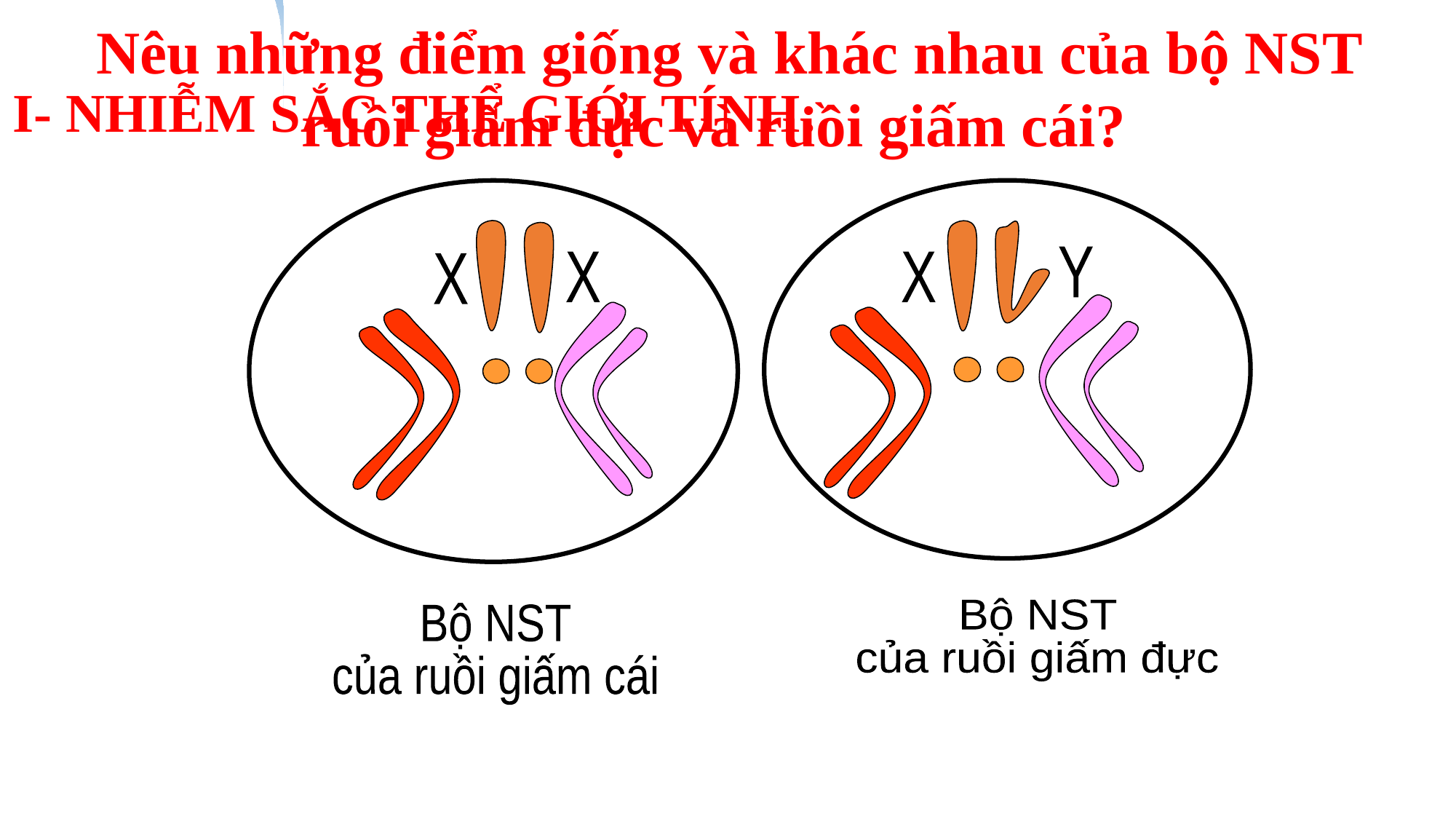

Nêu những điểm giống và khác nhau của bộ NST ruồi giấm đực và ruồi giấm cái?

I- NHIỄM SẮC THỂ GIỚI TÍNH:

Y
X
X
X

Bộ NST
của ruồi giấm đực
Bộ NST
của ruồi giấm cái